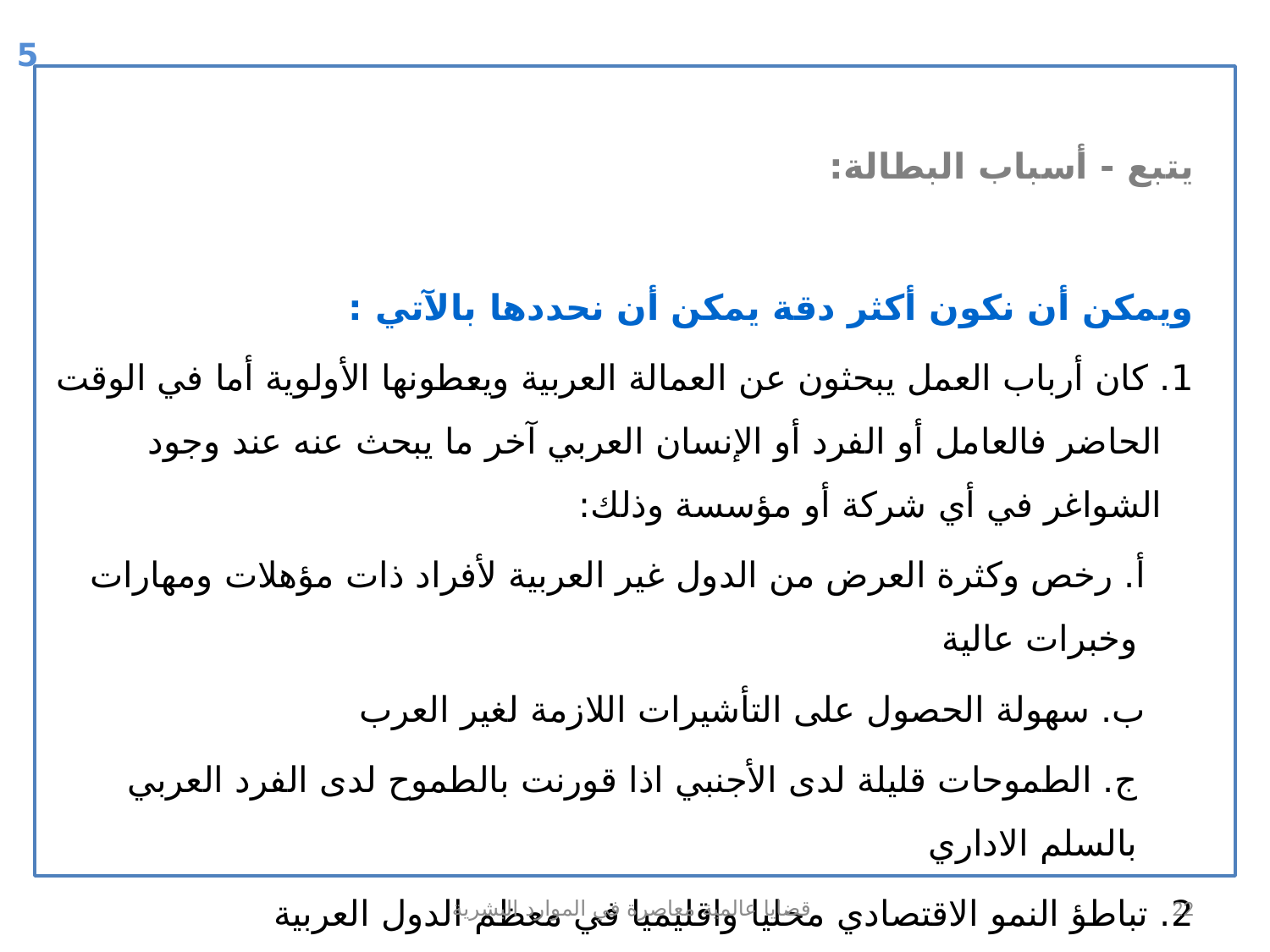

5

يتبع - أسباب البطالة:

ويمكن أن نكون أكثر دقة يمكن أن نحددها بالآتي :
1. كان أرباب العمل يبحثون عن العمالة العربية ويعطونها الأولوية أما في الوقت الحاضر فالعامل أو الفرد أو الإنسان العربي آخر ما يبحث عنه عند وجود الشواغر في أي شركة أو مؤسسة وذلك:
أ. رخص وكثرة العرض من الدول غير العربية لأفراد ذات مؤهلات ومهارات وخبرات عالية
ب. سهولة الحصول على التأشيرات اللازمة لغير العرب
ج. الطموحات قليلة لدى الأجنبي اذا قورنت بالطموح لدى الفرد العربي بالسلم الاداري
2. تباطؤ النمو الاقتصادي محليا واقليميا في معظم الدول العربية
3. ارتفاع معدلات النمو السكاني التي أسهمت بارتفاع معدلات نمو القوى العاملة
قضايا عالمية معاصرة في الموارد البشرية
22